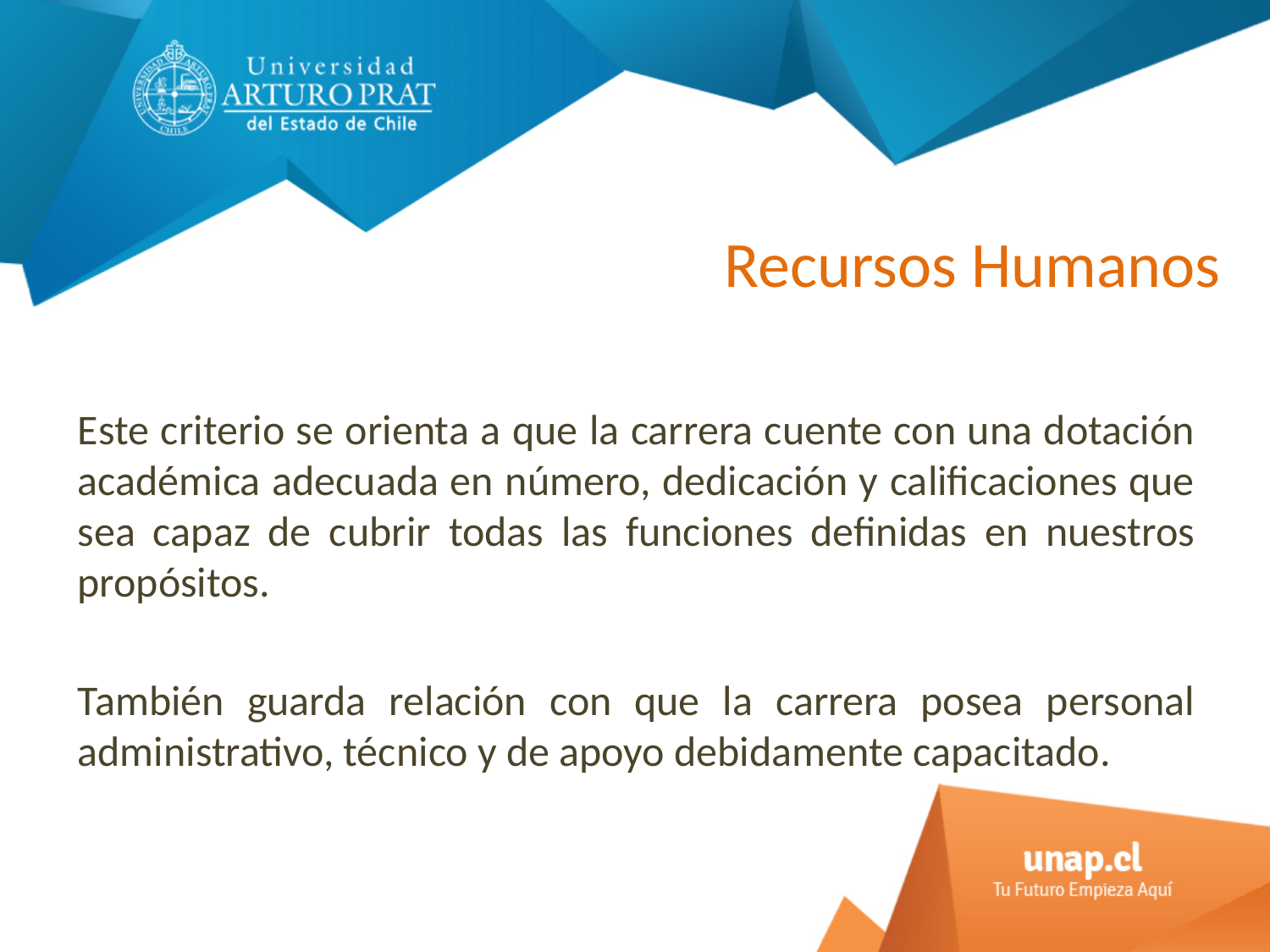

# Recursos Humanos
Este criterio se orienta a que la carrera cuente con una dotación académica adecuada en número, dedicación y calificaciones que sea capaz de cubrir todas las funciones definidas en nuestros propósitos.

También guarda relación con que la carrera posea personal administrativo, técnico y de apoyo debidamente capacitado.